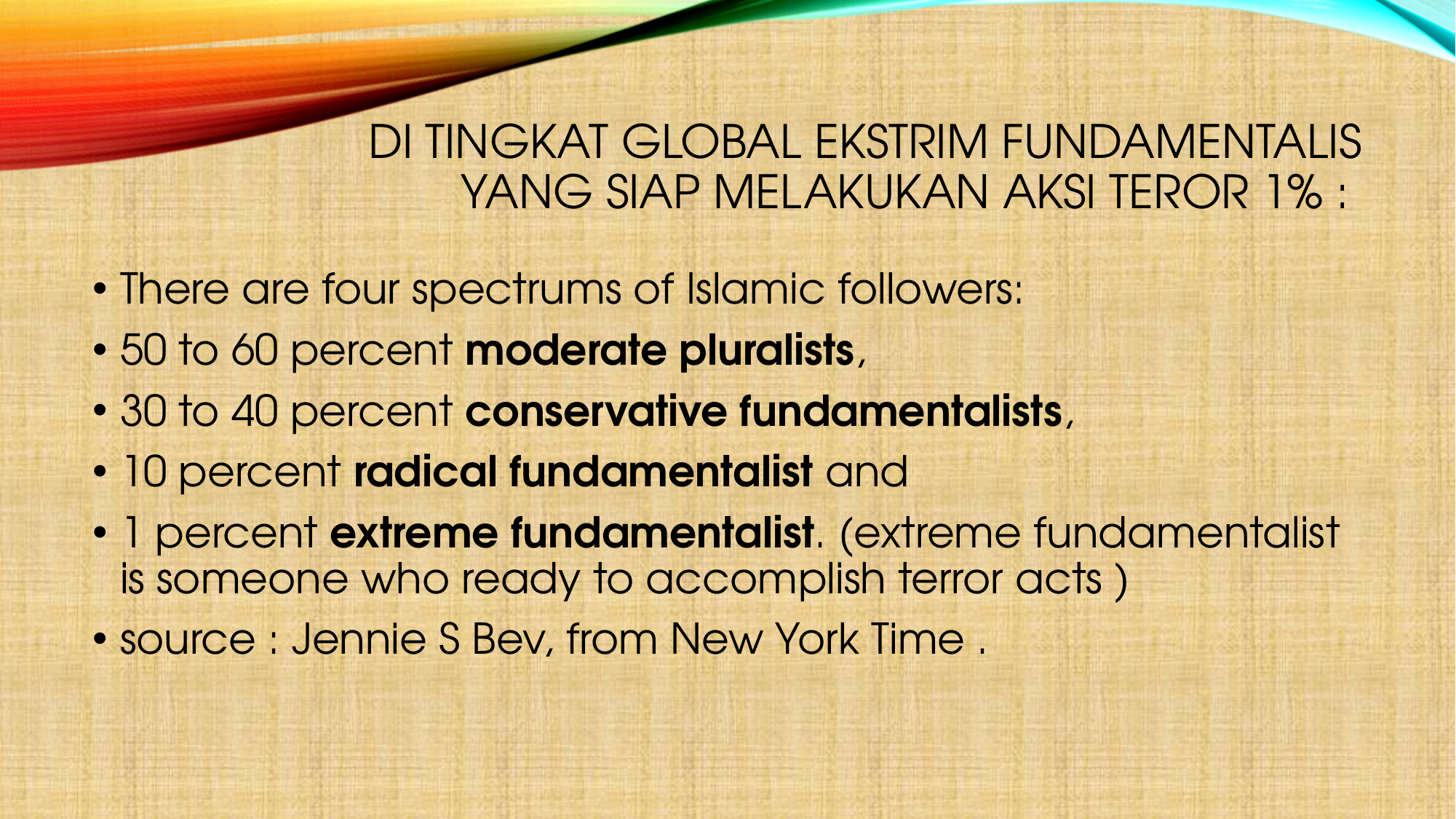

# Di tingkat global ekstrim fundamentalis yang siap melakukan aksi teror 1% :
There are four spectrums of Islamic followers:
50 to 60 percent moderate pluralists,
30 to 40 percent conservative fundamentalists,
10 percent radical fundamentalist and
1 percent extreme fundamentalist. (extreme fundamentalist is someone who ready to accomplish terror acts )
source : Jennie S Bev, from New York Time .